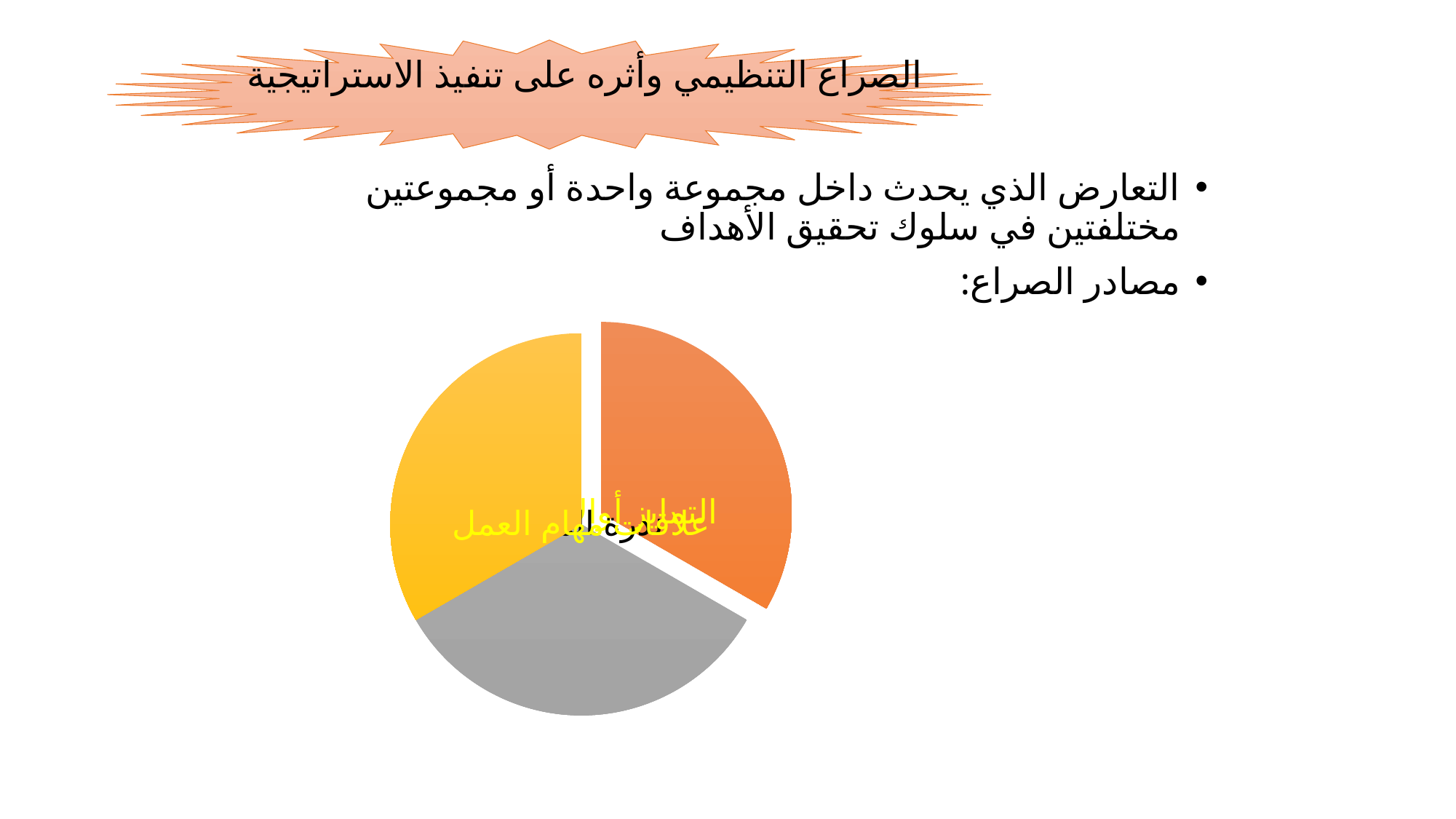

# الصراع التنظيمي وأثره على تنفيذ الاستراتيجية

التعارض الذي يحدث داخل مجموعة واحدة أو مجموعتين مختلفتين في سلوك تحقيق الأهداف
مصادر الصراع:

التمايز أوالاختلاف
ندرة الموارد
علاقات مهام العمل